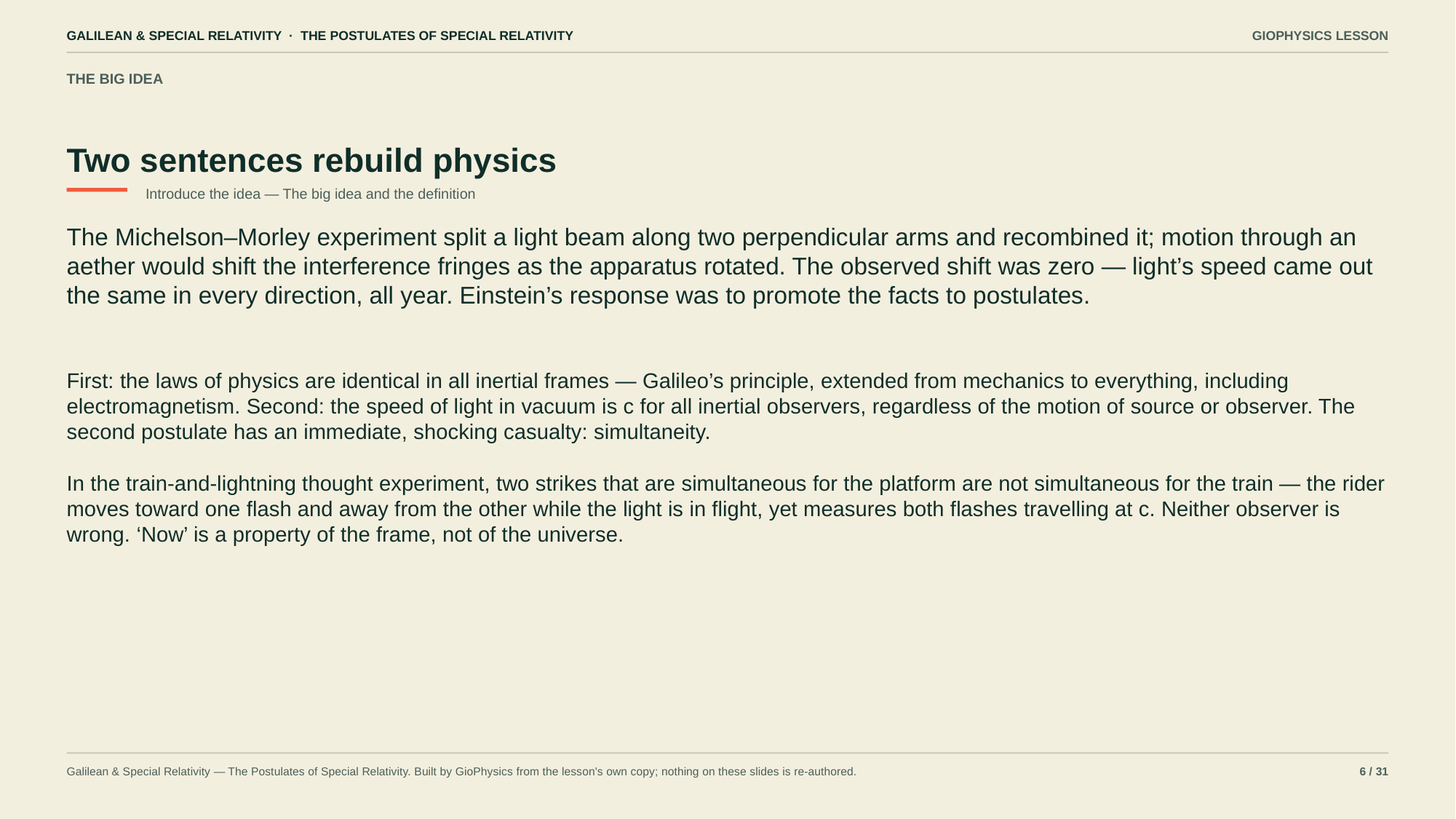

GALILEAN & SPECIAL RELATIVITY  ·  THE POSTULATES OF SPECIAL RELATIVITY
GIOPHYSICS LESSON

THE BIG IDEA
Two sentences rebuild physics
Introduce the idea — The big idea and the definition

The Michelson–Morley experiment split a light beam along two perpendicular arms and recombined it; motion through an aether would shift the interference fringes as the apparatus rotated. The observed shift was zero — light’s speed came out the same in every direction, all year. Einstein’s response was to promote the facts to postulates.
First: the laws of physics are identical in all inertial frames — Galileo’s principle, extended from mechanics to everything, including electromagnetism. Second: the speed of light in vacuum is c for all inertial observers, regardless of the motion of source or observer. The second postulate has an immediate, shocking casualty: simultaneity.
In the train-and-lightning thought experiment, two strikes that are simultaneous for the platform are not simultaneous for the train — the rider moves toward one flash and away from the other while the light is in flight, yet measures both flashes travelling at c. Neither observer is wrong. ‘Now’ is a property of the frame, not of the universe.

Galilean & Special Relativity — The Postulates of Special Relativity. Built by GioPhysics from the lesson's own copy; nothing on these slides is re-authored.
6 / 31